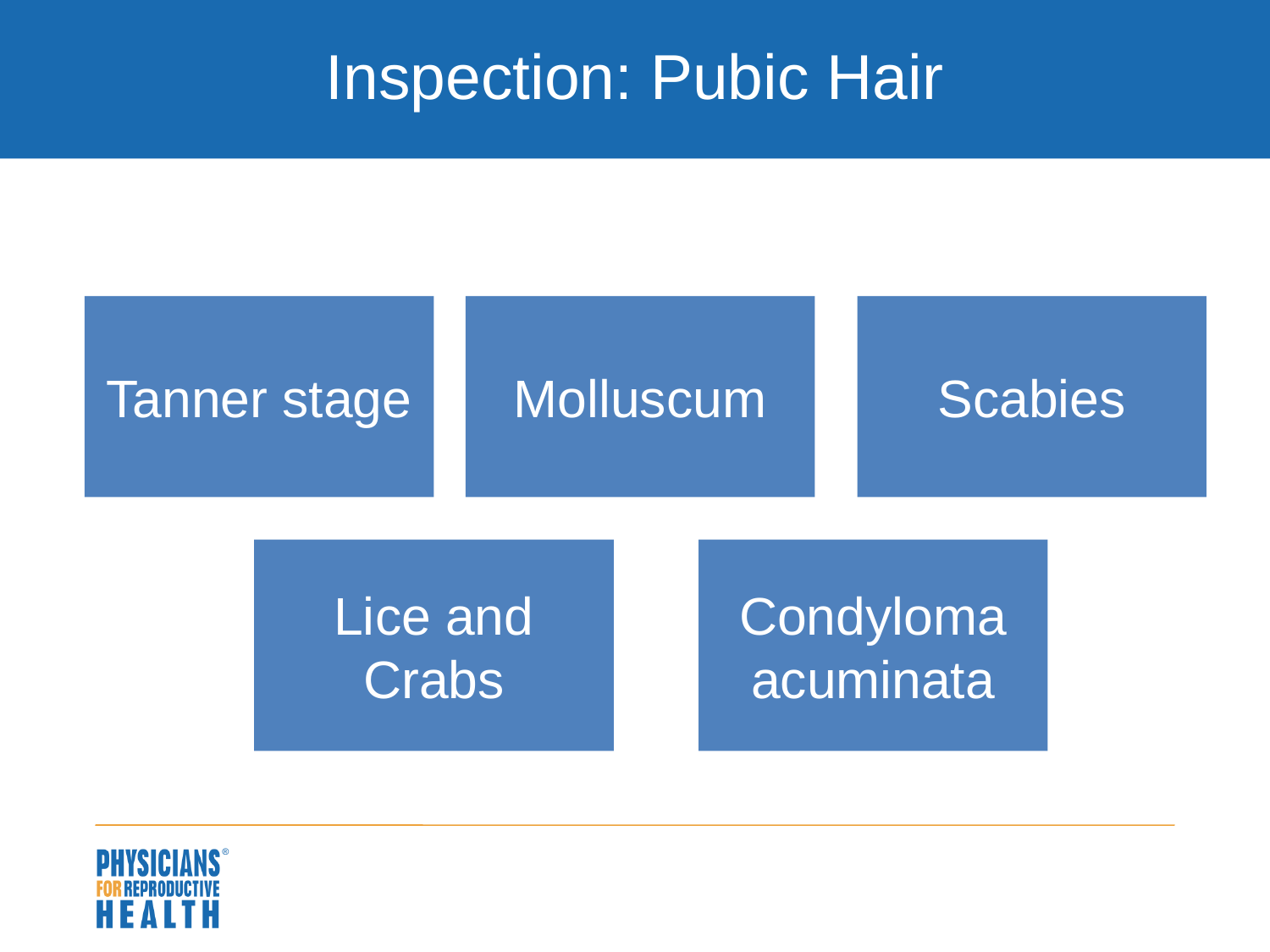

# Inspection: Pubic Hair
Tanner stage
Molluscum
Scabies
Lice and Crabs
Condyloma acuminata